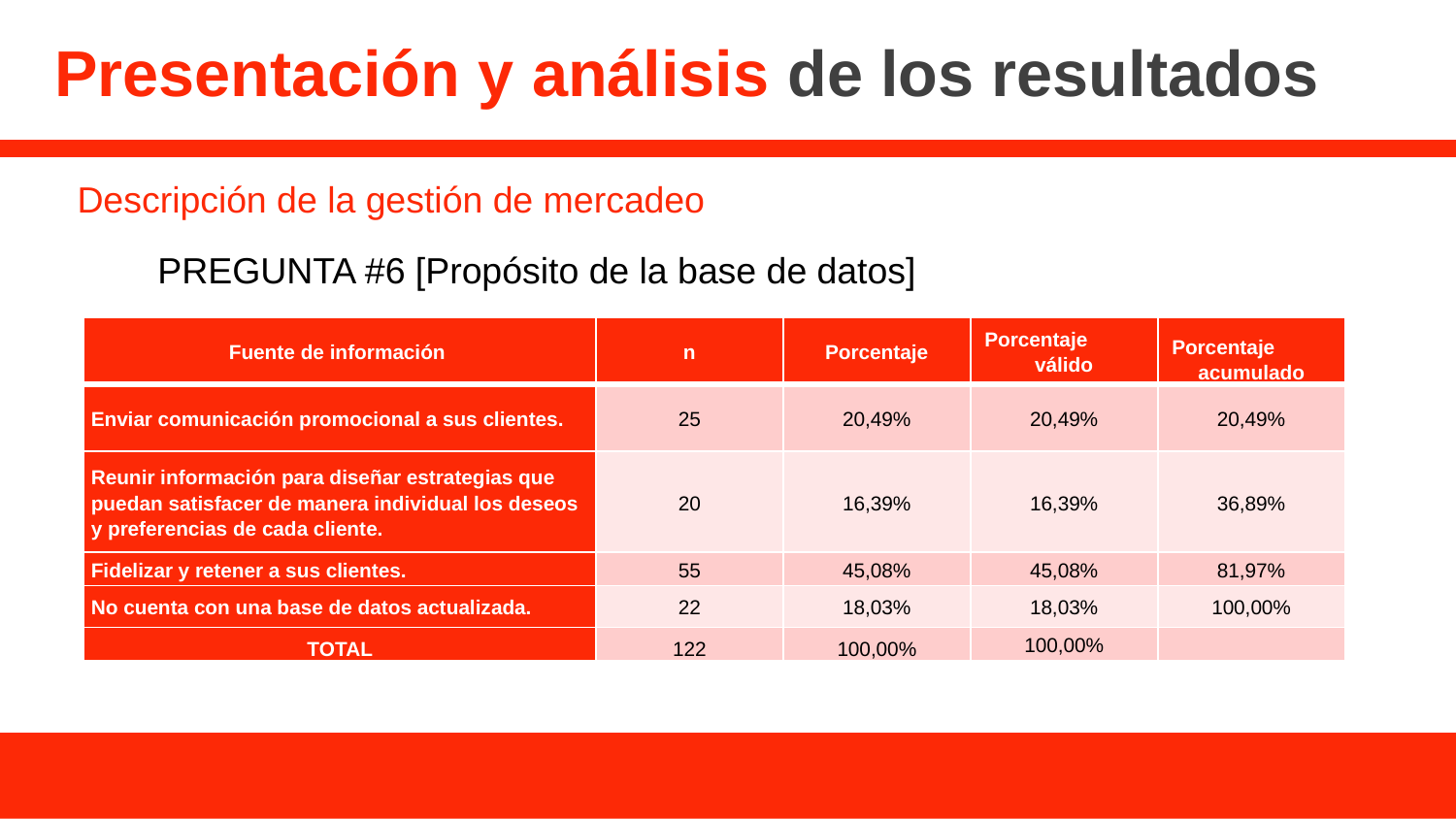

# Presentación y análisis de los resultados

Descripción de la gestión de mercadeo
PREGUNTA #6 [Propósito de la base de datos]

| Fuente de información | n | Porcentaje | Porcentaje válido | Porcentaje acumulado |
| --- | --- | --- | --- | --- |
| Enviar comunicación promocional a sus clientes. | 25 | 20,49% | 20,49% | 20,49% |
| Reunir información para diseñar estrategias que puedan satisfacer de manera individual los deseos y preferencias de cada cliente. | 20 | 16,39% | 16,39% | 36,89% |
| Fidelizar y retener a sus clientes. | 55 | 45,08% | 45,08% | 81,97% |
| No cuenta con una base de datos actualizada. | 22 | 18,03% | 18,03% | 100,00% |
| TOTAL | 122 | 100,00% | 100,00% |  |